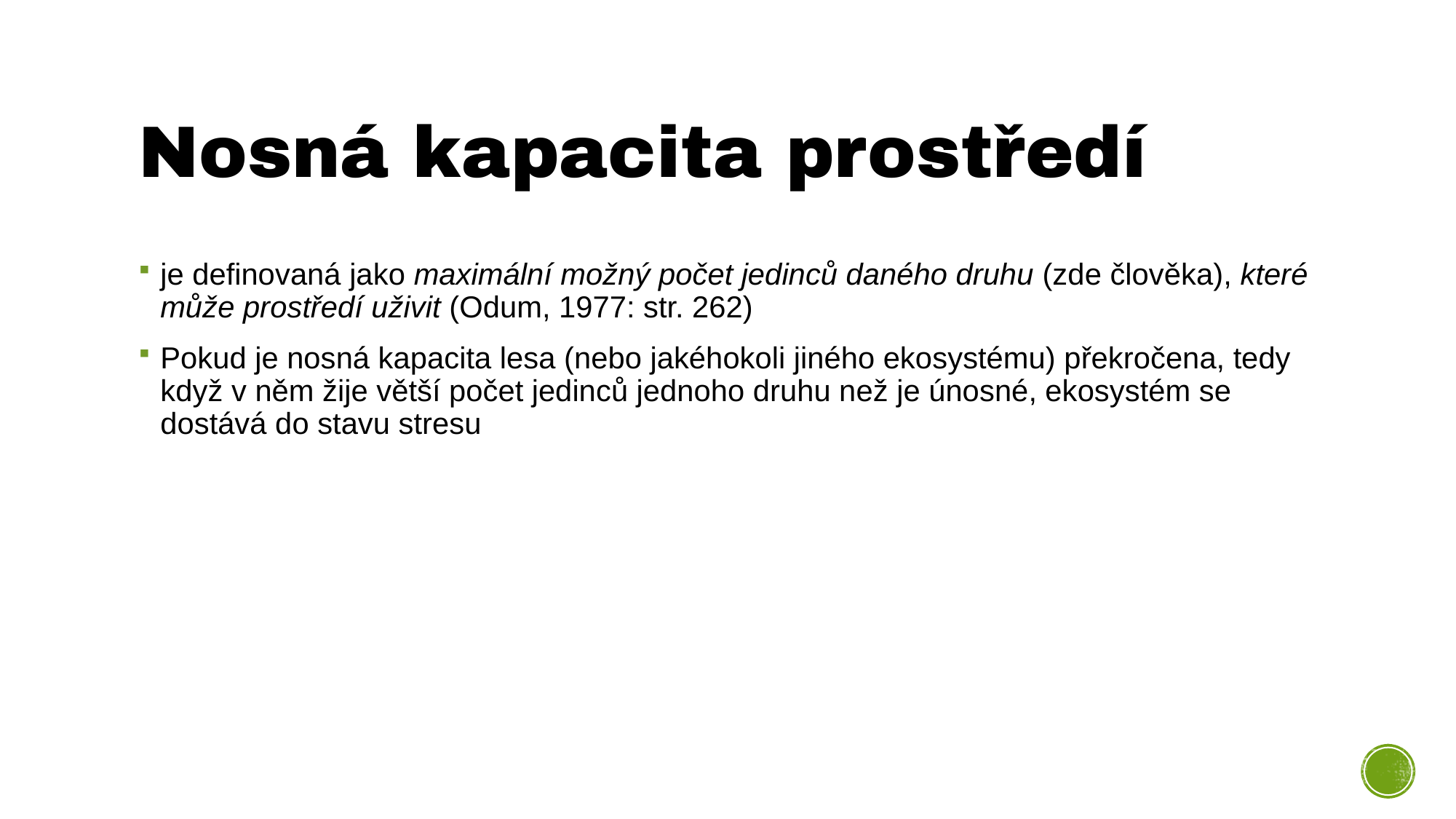

# Nosná kapacita prostředí
je definovaná jako maximální možný počet jedinců daného druhu (zde člověka), které může prostředí uživit (Odum, 1977: str. 262)
Pokud je nosná kapacita lesa (nebo jakéhokoli jiného ekosystému) překročena, tedy když v něm žije větší počet jedinců jednoho druhu než je únosné, ekosystém se dostává do stavu stresu